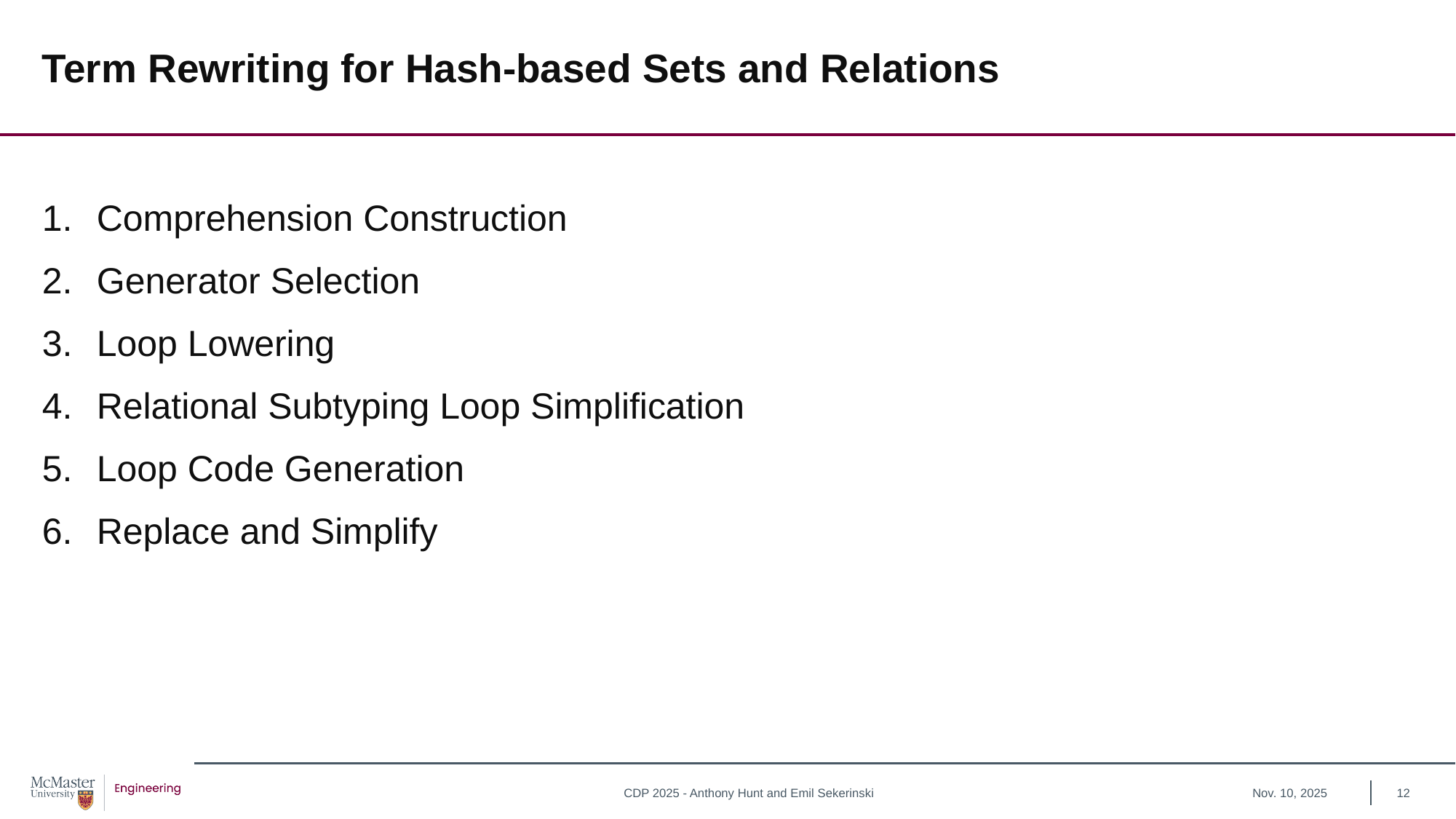

# Term Rewriting for Hash-based Sets and Relations

Comprehension Construction
Generator Selection
Loop Lowering
Relational Subtyping Loop Simplification
Loop Code Generation
Replace and Simplify
Nov. 10, 2025
12
CDP 2025 - Anthony Hunt and Emil Sekerinski